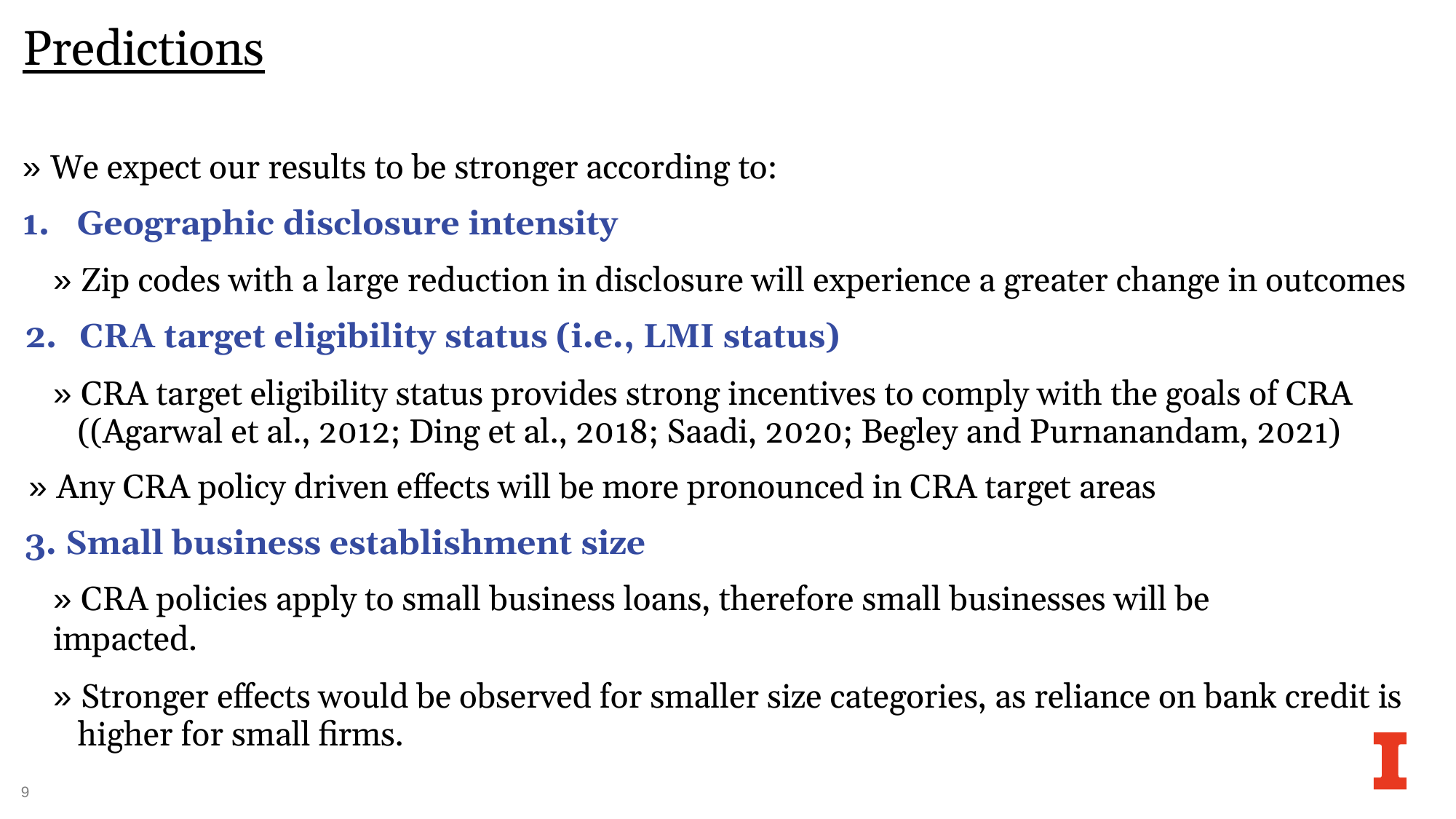

# Predictions
» We expect our results to be stronger according to:
Geographic disclosure intensity
» Zip codes with a large reduction in disclosure will experience a greater change in outcomes
CRA target eligibility status (i.e., LMI status)
» CRA target eligibility status provides strong incentives to comply with the goals of CRA ((Agarwal et al., 2012; Ding et al., 2018; Saadi, 2020; Begley and Purnanandam, 2021)
» Any CRA policy driven effects will be more pronounced in CRA target areas
Small business establishment size
» CRA policies apply to small business loans, therefore small businesses will be impacted.
» Stronger effects would be observed for smaller size categories, as reliance on bank credit is higher for small firms.
9